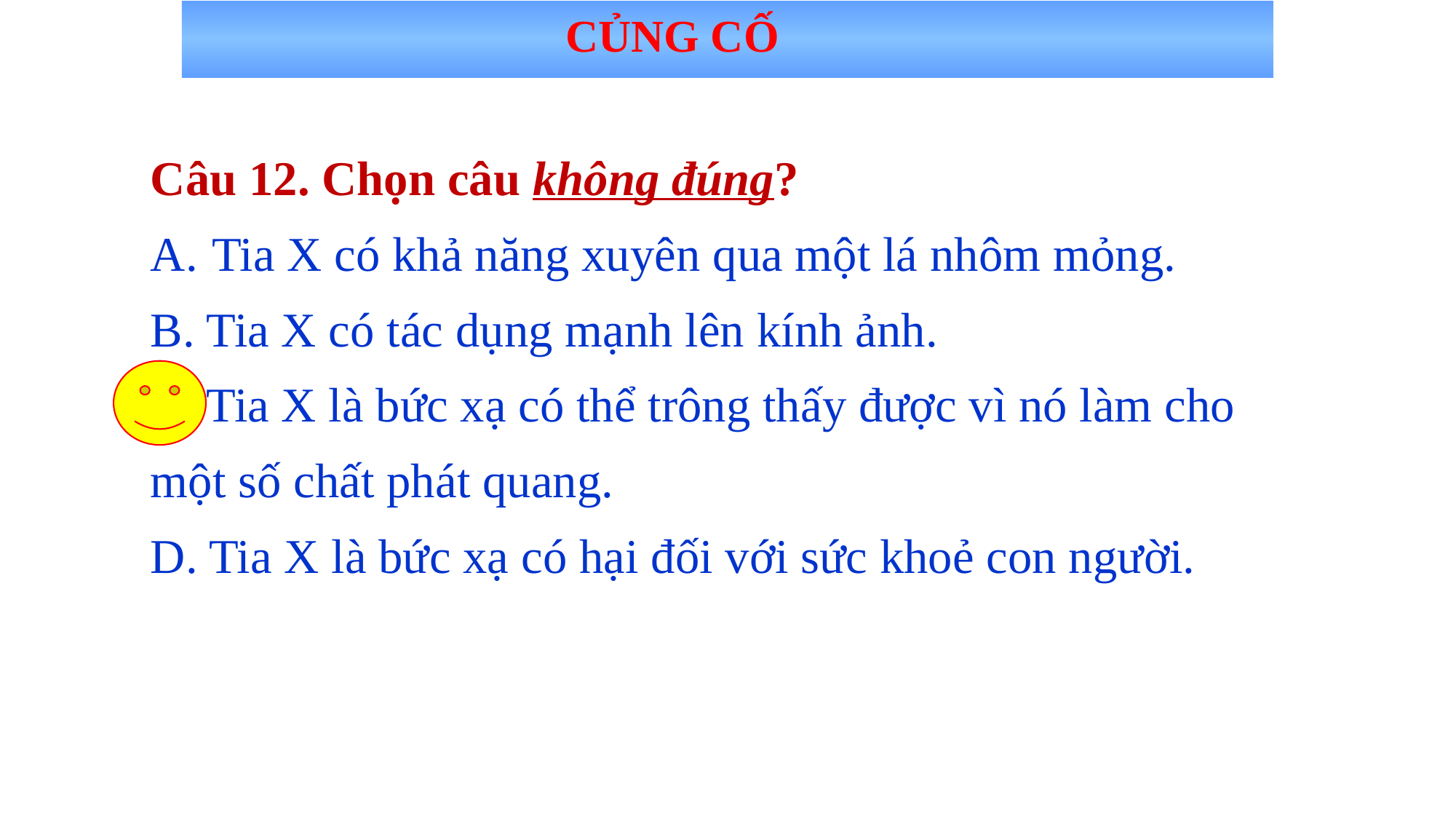

CỦNG CỐ
Câu 12. Chọn câu không đúng?
Tia X có khả năng xuyên qua một lá nhôm mỏng.
B. Tia X có tác dụng mạnh lên kính ảnh.
C. Tia X là bức xạ có thể trông thấy được vì nó làm cho một số chất phát quang.
D. Tia X là bức xạ có hại đối với sức khoẻ con người.